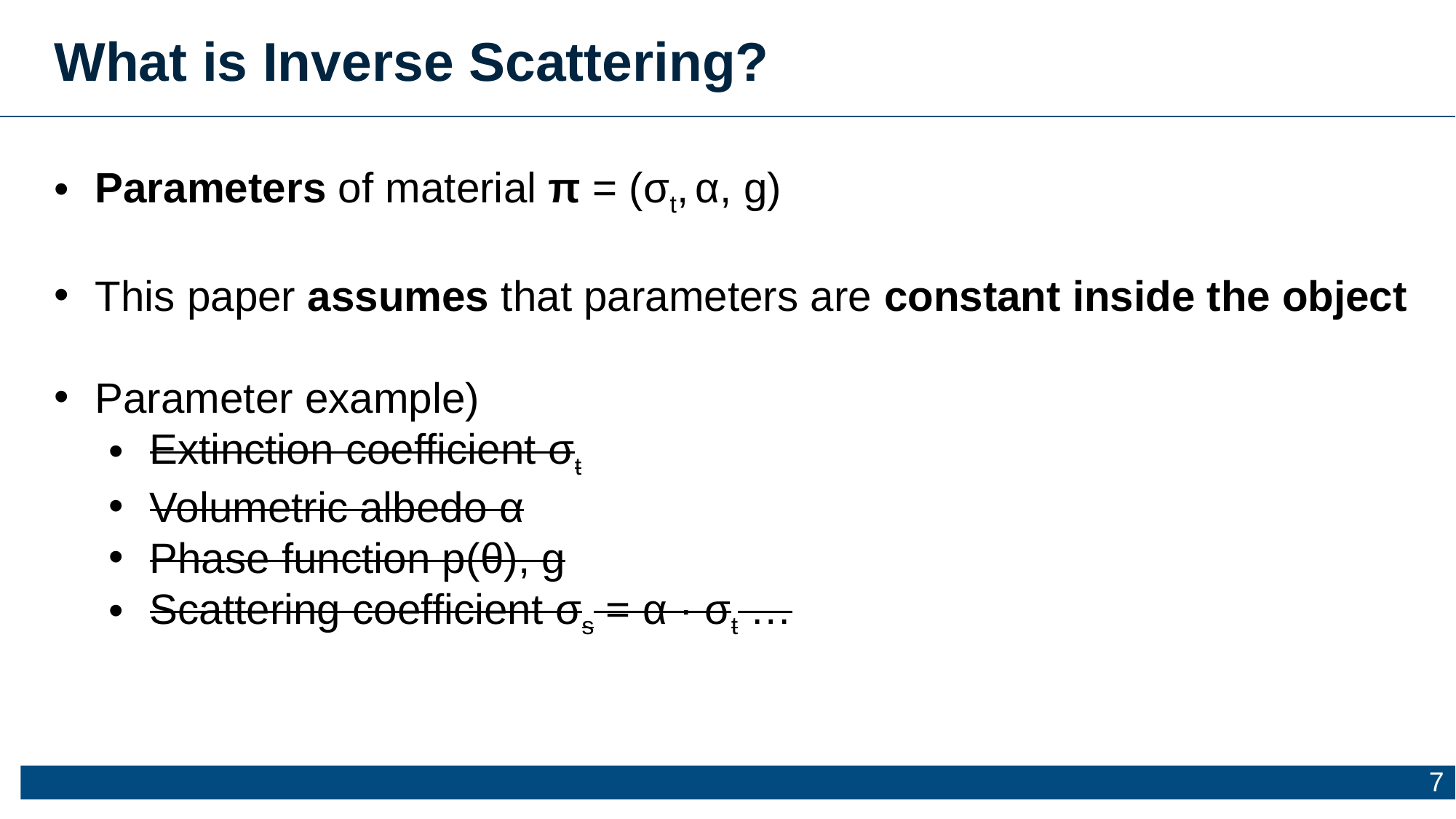

What is Inverse Scattering?
Parameters of material π = (σt, α, g)

This paper assumes that parameters are constant inside the object

Parameter example)
Extinction coefficient σt
Volumetric albedo α
Phase function p(θ), g
Scattering coefficient σs = α · σt …

7